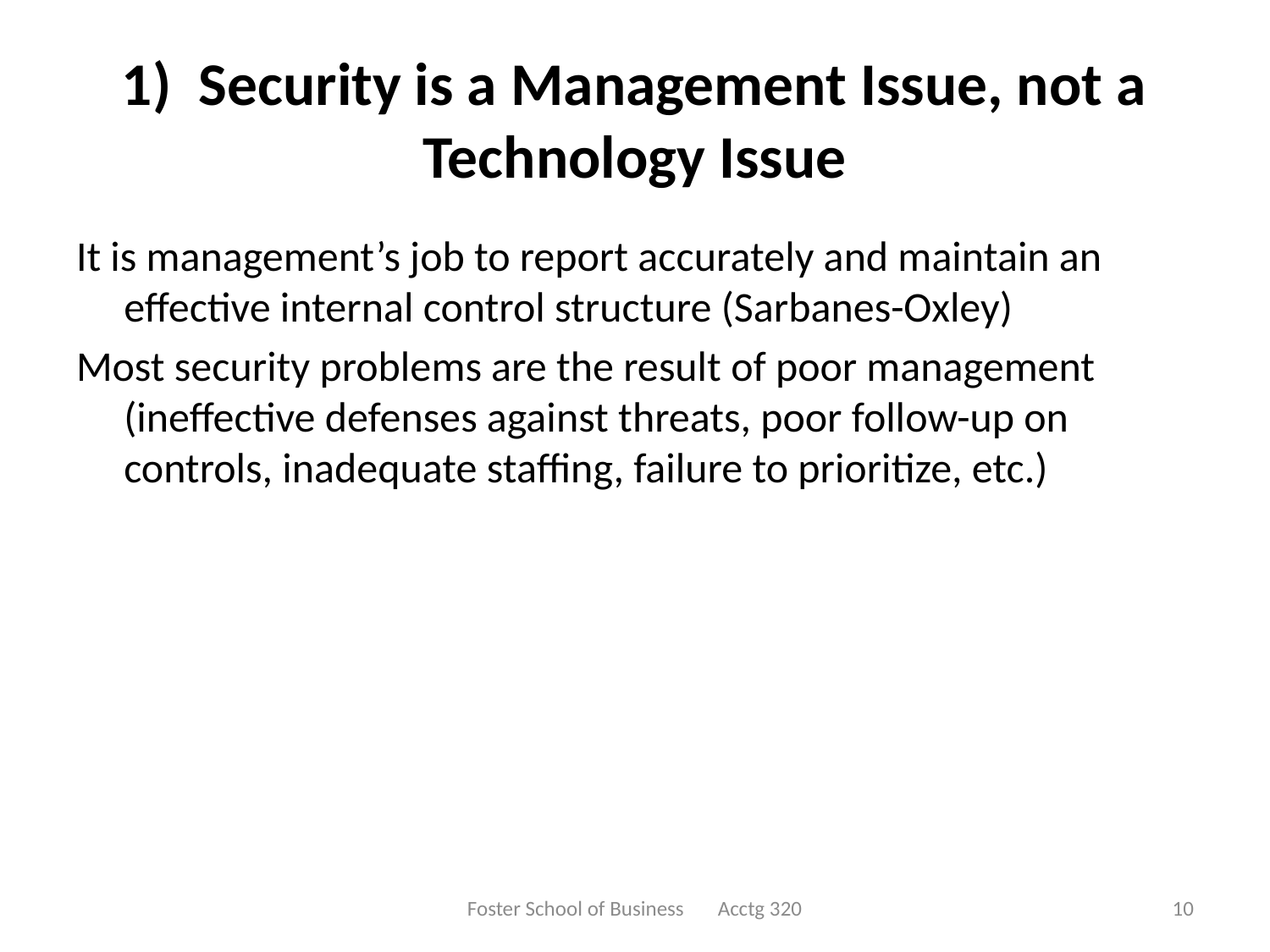

# 1)  Security is a Management Issue, not a Technology Issue
It is management’s job to report accurately and maintain an effective internal control structure (Sarbanes-Oxley)
Most security problems are the result of poor management (ineffective defenses against threats, poor follow-up on controls, inadequate staffing, failure to prioritize, etc.)
Foster School of Business       Acctg 320
10